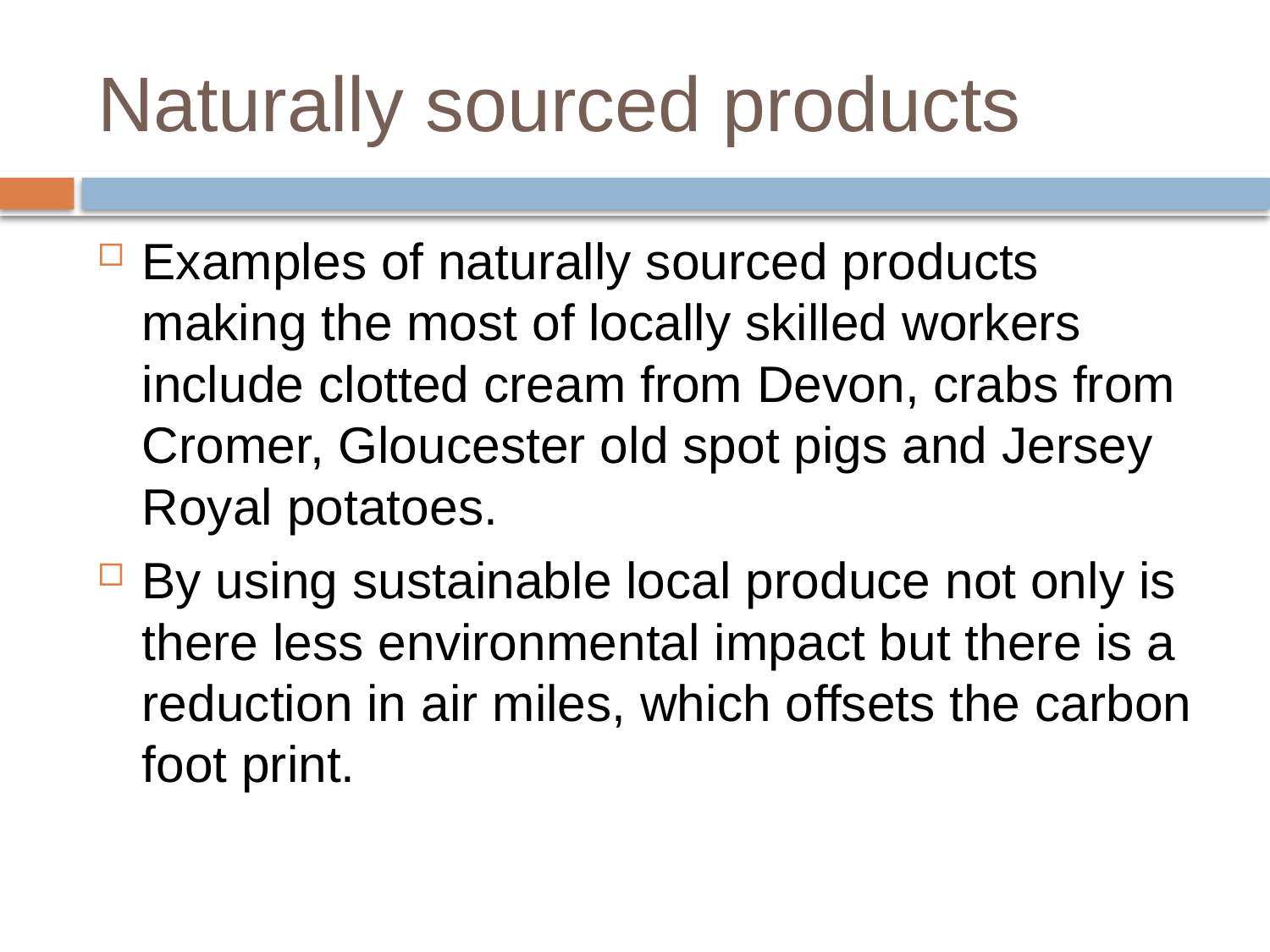

# Naturally sourced products
Examples of naturally sourced products making the most of locally skilled workers include clotted cream from Devon, crabs from Cromer, Gloucester old spot pigs and Jersey Royal potatoes.
By using sustainable local produce not only is there less environmental impact but there is a reduction in air miles, which offsets the carbon foot print.